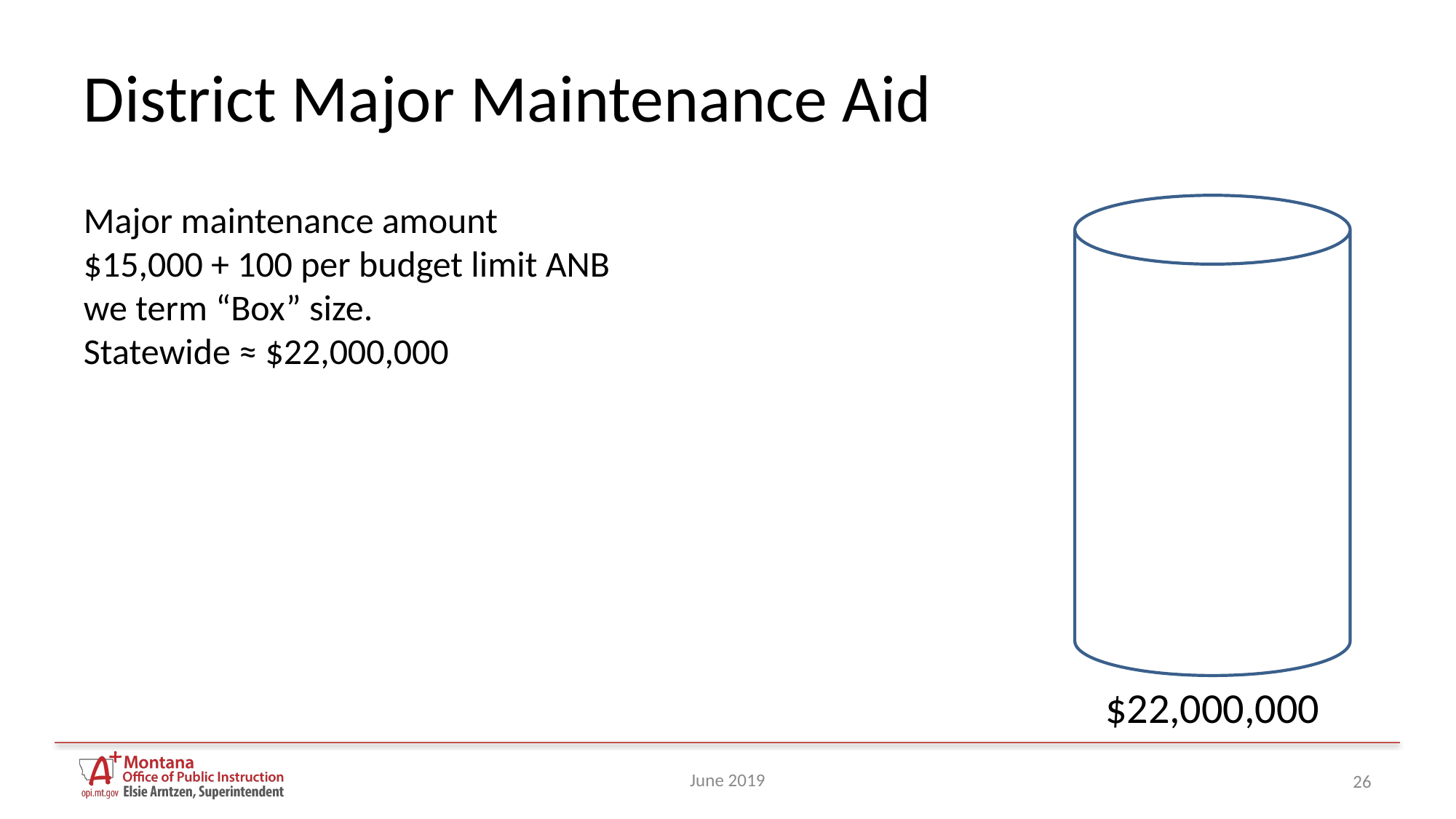

# District Major Maintenance Aid
Major maintenance amount $15,000 + 100 per budget limit ANB we term “Box” size.
Statewide ≈ $22,000,000

$22,000,000
June 2019
26